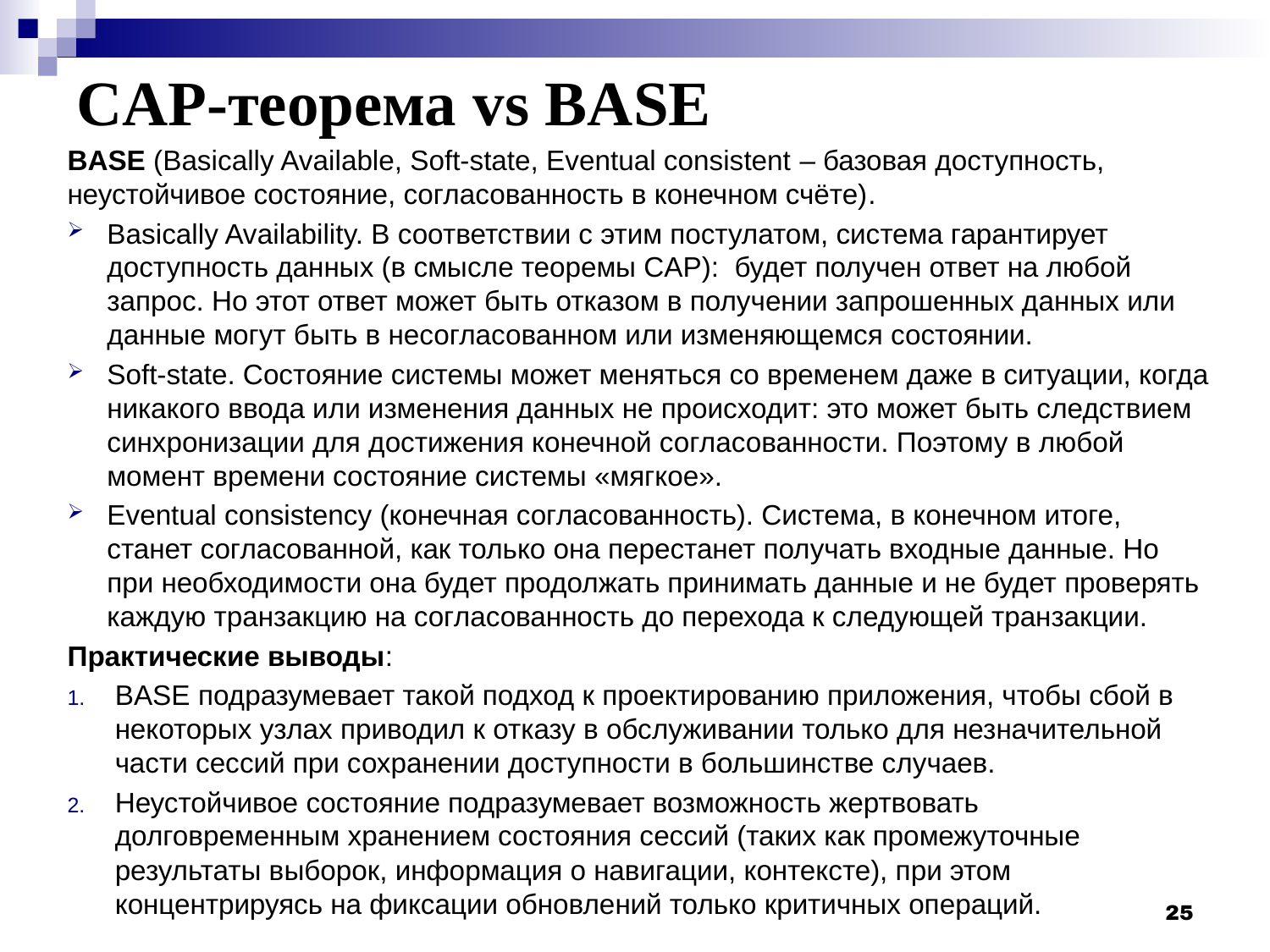

# CAP-теорема vs BASE
BASE (Basically Available, Soft-state, Eventual consistent – базовая доступность, неустойчивое состояние, согласованность в конечном счёте).
Basically Availability. В соответствии с этим постулатом, система гарантирует доступность данных (в смысле теоремы CAP):  будет получен ответ на любой запрос. Но этот ответ может быть отказом в получении запрошенных данных или данные могут быть в несогласованном или изменяющемся состоянии.
Soft-state. Состояние системы может меняться со временем даже в ситуации, когда никакого ввода или изменения данных не происходит: это может быть следствием синхронизации для достижения конечной согласованности. Поэтому в любой момент времени состояние системы «мягкое».
Eventual consistency (конечная согласованность). Система, в конечном итоге, станет согласованной, как только она перестанет получать входные данные. Но при необходимости она будет продолжать принимать данные и не будет проверять каждую транзакцию на согласованность до перехода к следующей транзакции.
Практические выводы:
BASE подразумевает такой подход к проектированию приложения, чтобы сбой в некоторых узлах приводил к отказу в обслуживании только для незначительной части сессий при сохранении доступности в большинстве случаев.
Неустойчивое состояние подразумевает возможность жертвовать долговременным хранением состояния сессий (таких как промежуточные результаты выборок, информация о навигации, контексте), при этом концентрируясь на фиксации обновлений только критичных операций.

25